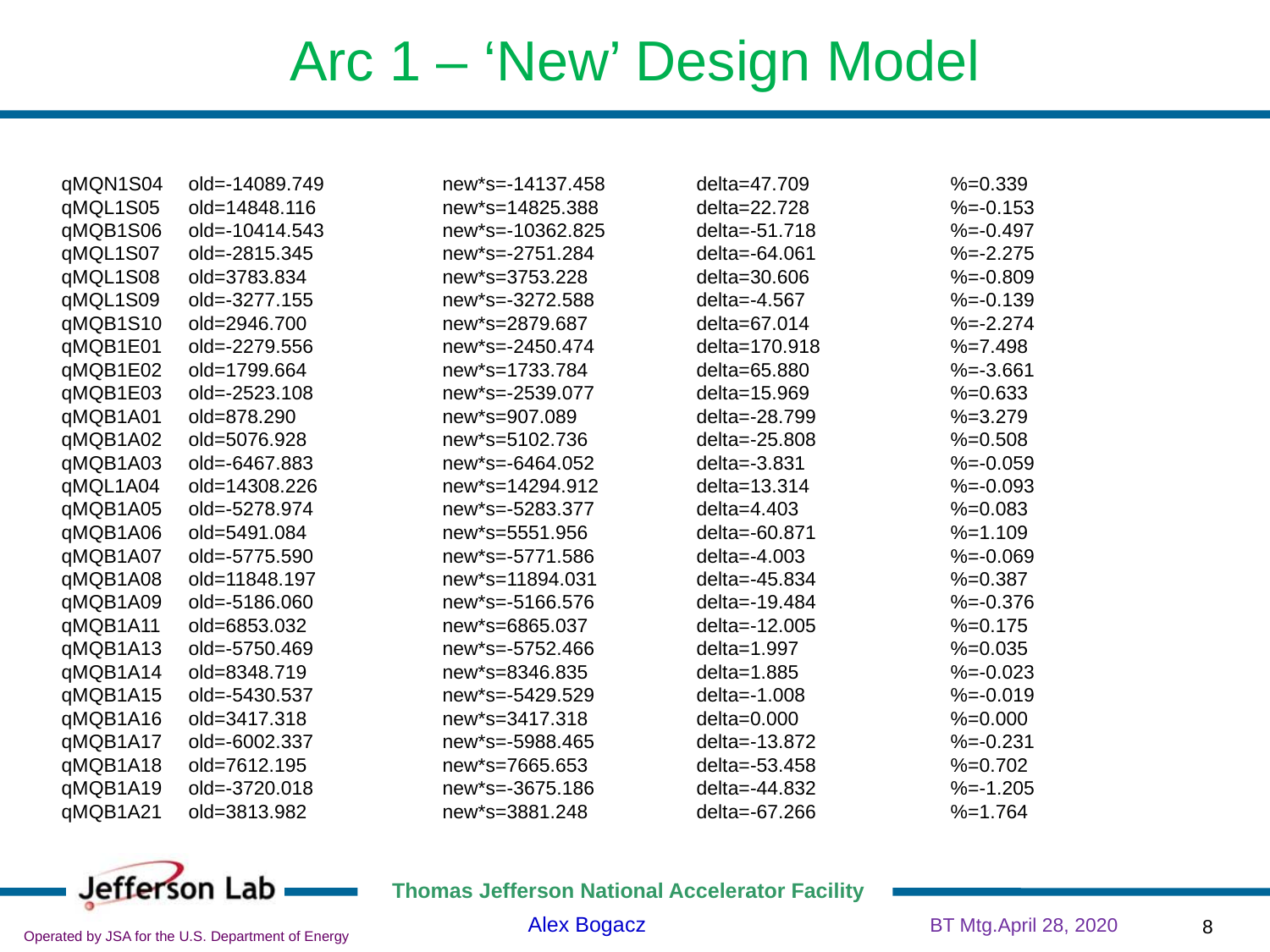

Arc 1 – ‘New’ Design Model
qMQN1S04 	old=-14089.749 	new*s=-14137.458 	delta=47.709   	%=0.339
qMQL1S05 	old=14848.116 	new*s=14825.388 	delta=22.728   	%=-0.153
qMQB1S06 	old=-10414.543 	new*s=-10362.825 	delta=-51.718  	%=-0.497
qMQL1S07 	old=-2815.345 	new*s=-2751.284 	delta=-64.061  	%=-2.275
qMQL1S08 	old=3783.834  	new*s=3753.228  	delta=30.606   	%=-0.809
qMQL1S09 	old=-3277.155 	new*s=-3272.588 	delta=-4.567   		%=-0.139
qMQB1S10 	old=2946.700  	new*s=2879.687  	delta=67.014   	%=-2.274
qMQB1E01 	old=-2279.556 	new*s=-2450.474 	delta=170.918  	%=7.498
qMQB1E02 	old=1799.664  	new*s=1733.784  	delta=65.880   	%=-3.661
qMQB1E03 	old=-2523.108 	new*s=-2539.077 	delta=15.969   	%=0.633
qMQB1A01 	old=878.290   		new*s=907.089   	delta=-28.799  	%=3.279
qMQB1A02 	old=5076.928  	new*s=5102.736  	delta=-25.808  	%=0.508
qMQB1A03 	old=-6467.883 	new*s=-6464.052 	delta=-3.831   		%=-0.059
qMQL1A04 	old=14308.226 	new*s=14294.912 	delta=13.314   	%=-0.093
qMQB1A05 	old=-5278.974 	new*s=-5283.377 	delta=4.403    		%=0.083
qMQB1A06 	old=5491.084  	new*s=5551.956  	delta=-60.871  	%=1.109
qMQB1A07 	old=-5775.590 	new*s=-5771.586 	delta=-4.003   		%=-0.069
qMQB1A08 	old=11848.197 	new*s=11894.031 	delta=-45.834  	%=0.387
qMQB1A09 	old=-5186.060 	new*s=-5166.576 	delta=-19.484  	%=-0.376
qMQB1A11 	old=6853.032  	new*s=6865.037  	delta=-12.005  	%=0.175
qMQB1A13 	old=-5750.469 	new*s=-5752.466 	delta=1.997    		%=0.035
qMQB1A14 	old=8348.719  	new*s=8346.835  	delta=1.885    		%=-0.023
qMQB1A15 	old=-5430.537 	new*s=-5429.529 	delta=-1.008   		%=-0.019
qMQB1A16 	old=3417.318  	new*s=3417.318  	delta=0.000    		%=0.000
qMQB1A17 	old=-6002.337 	new*s=-5988.465 	delta=-13.872  	%=-0.231
qMQB1A18 	old=7612.195  	new*s=7665.653  	delta=-53.458  	%=0.702
qMQB1A19 	old=-3720.018 	new*s=-3675.186 	delta=-44.832  	%=-1.205
qMQB1A21 	old=3813.982  	new*s=3881.248  	delta=-67.266  	%=1.764
BT Mtg.April 28, 2020